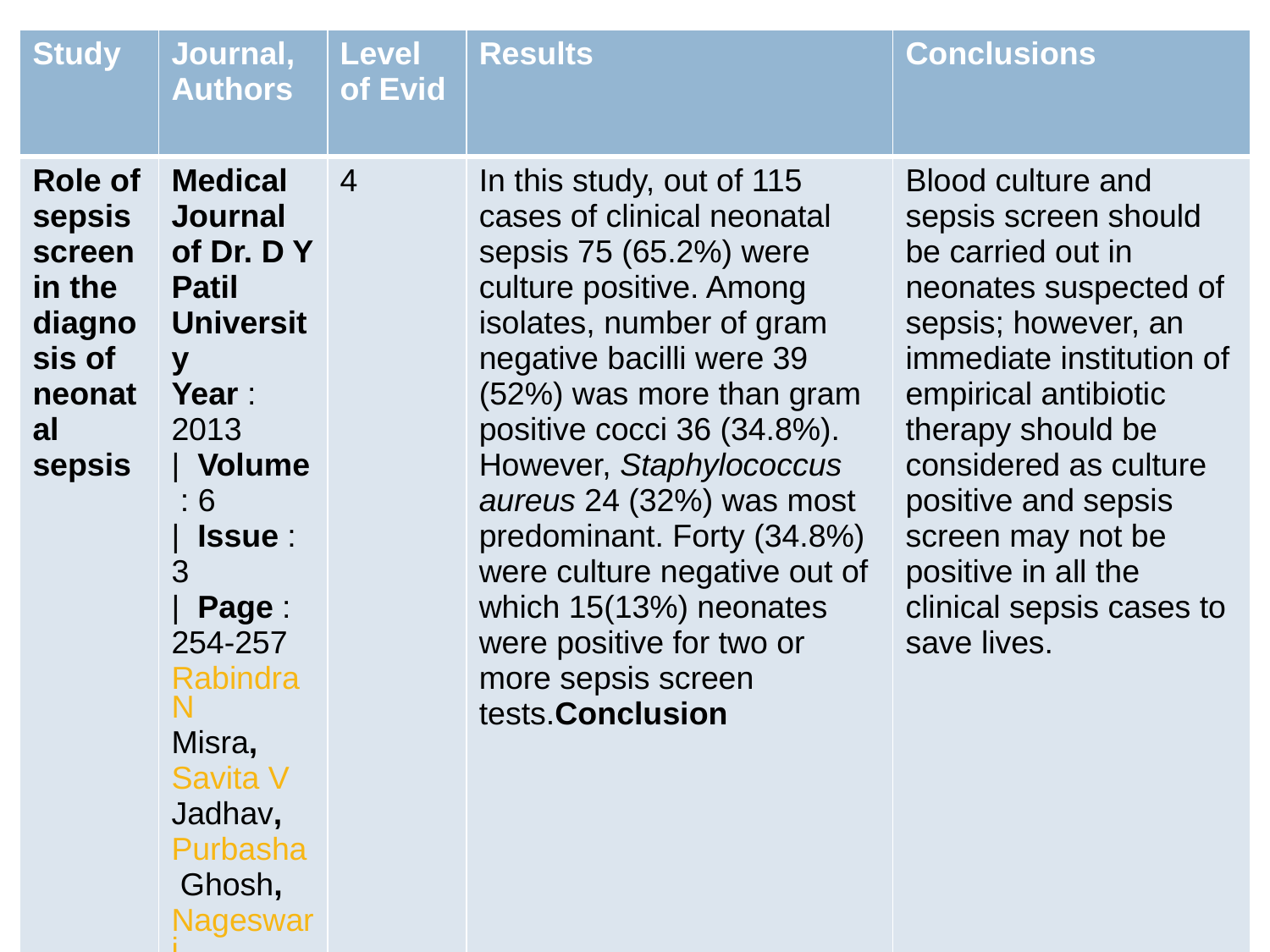

| Study | Journal, Authors | Level of Evid | Results | Conclusions |
| --- | --- | --- | --- | --- |
| Role of sepsis screen in the diagnosis of neonatal sepsis | Medical Journal of Dr. D Y Patil University Year : 2013  |  Volume : 6  |  Issue : 3  |  Page : 254-257Rabindra N Misra, Savita V Jadhav, Purbasha Ghosh, Nageswari Gandham, | 4 | In this study, out of 115 cases of clinical neonatal sepsis 75 (65.2%) were culture positive. Among isolates, number of gram negative bacilli were 39 (52%) was more than gram positive cocci 36 (34.8%). However, Staphylococcus aureus 24 (32%) was most predominant. Forty (34.8%) were culture negative out of which 15(13%) neonates were positive for two or more sepsis screen tests.Conclusion | Blood culture and sepsis screen should be carried out in neonates suspected of sepsis; however, an immediate institution of empirical antibiotic therapy should be considered as culture positive and sepsis screen may not be positive in all the clinical sepsis cases to save lives. |